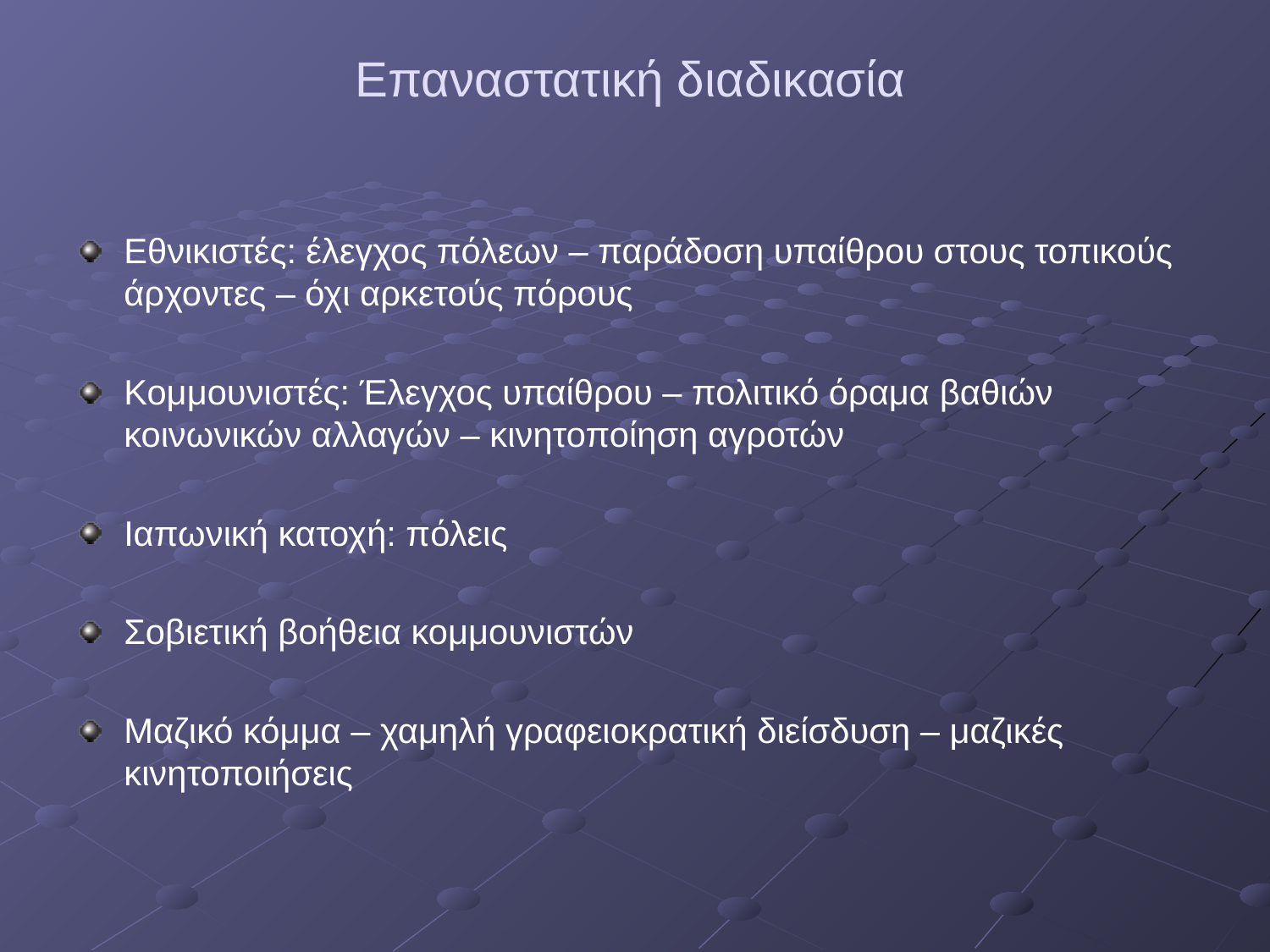

# Επαναστατική διαδικασία
Εθνικιστές: έλεγχος πόλεων – παράδοση υπαίθρου στους τοπικούς άρχοντες – όχι αρκετούς πόρους

Κομμουνιστές: Έλεγχος υπαίθρου – πολιτικό όραμα βαθιών κοινωνικών αλλαγών – κινητοποίηση αγροτών

Ιαπωνική κατοχή: πόλεις

Σοβιετική βοήθεια κομμουνιστών

Μαζικό κόμμα – χαμηλή γραφειοκρατική διείσδυση – μαζικές κινητοποιήσεις